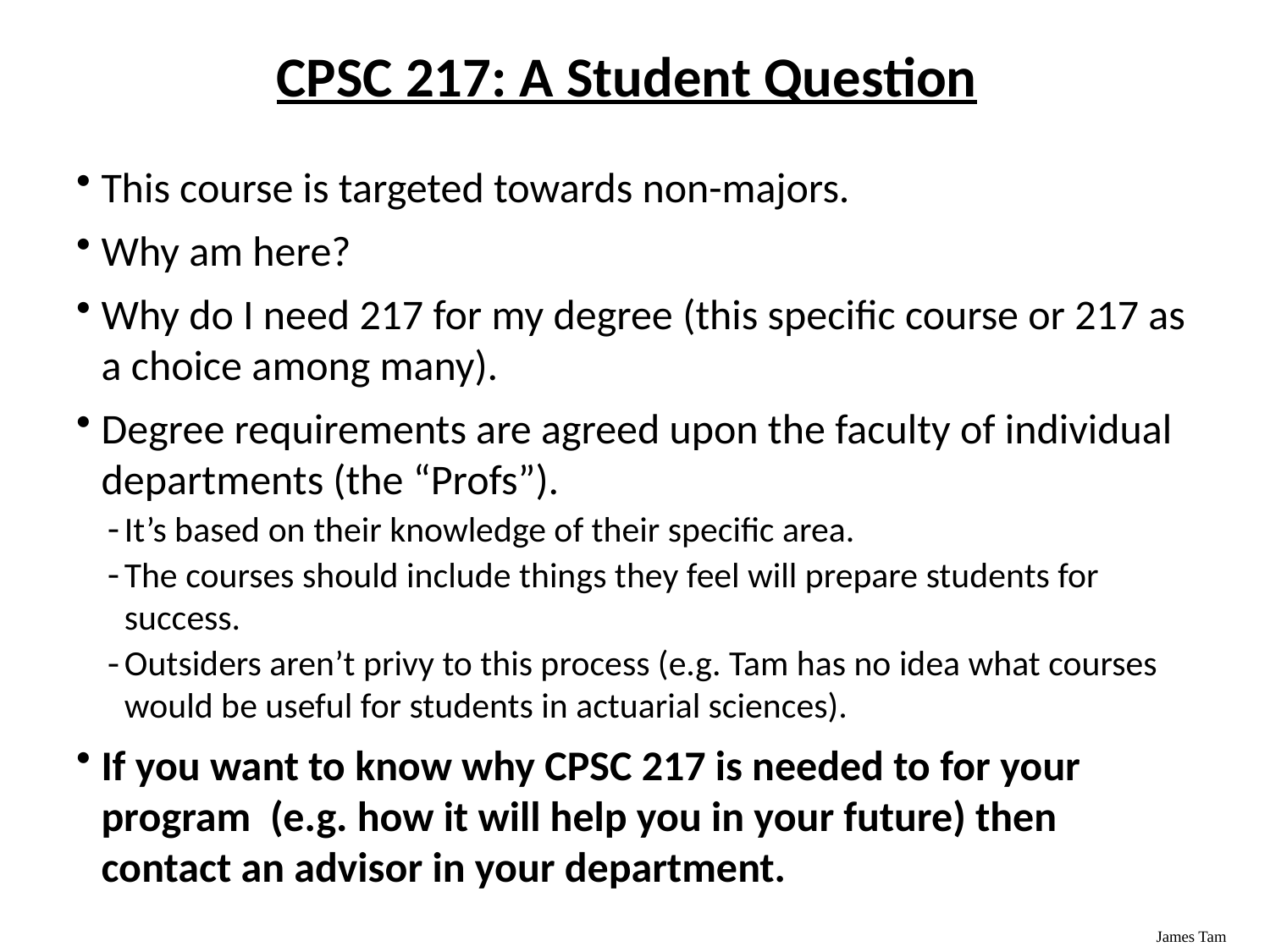

# CPSC 217: A Student Question
This course is targeted towards non-majors.
Why am here?
Why do I need 217 for my degree (this specific course or 217 as a choice among many).
Degree requirements are agreed upon the faculty of individual departments (the “Profs”).
It’s based on their knowledge of their specific area.
The courses should include things they feel will prepare students for success.
Outsiders aren’t privy to this process (e.g. Tam has no idea what courses would be useful for students in actuarial sciences).
If you want to know why CPSC 217 is needed to for your program  (e.g. how it will help you in your future) then contact an advisor in your department.